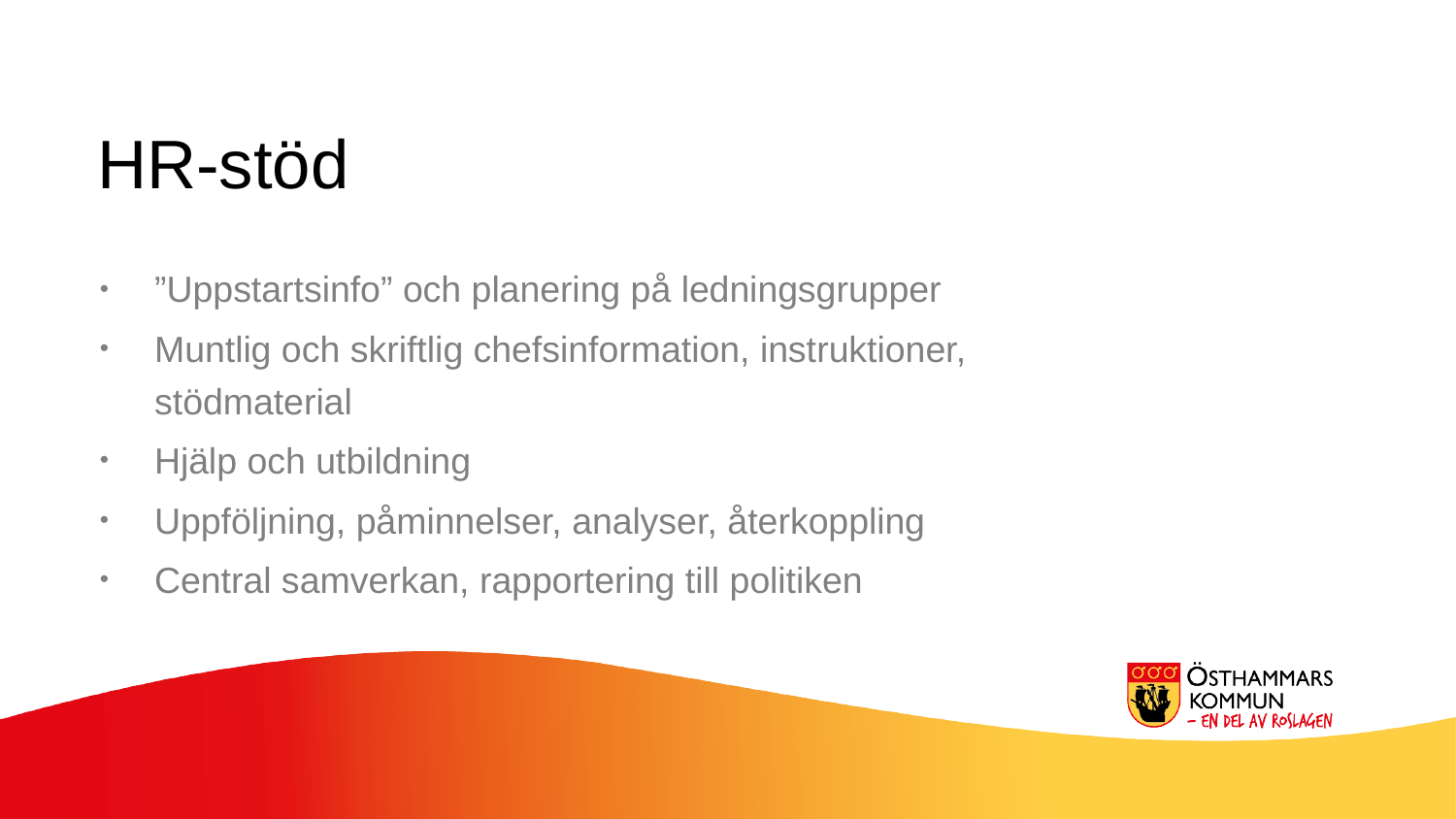

HR-stöd
”Uppstartsinfo” och planering på ledningsgrupper
Muntlig och skriftlig chefsinformation, instruktioner, stödmaterial
Hjälp och utbildning
Uppföljning, påminnelser, analyser, återkoppling
Central samverkan, rapportering till politiken